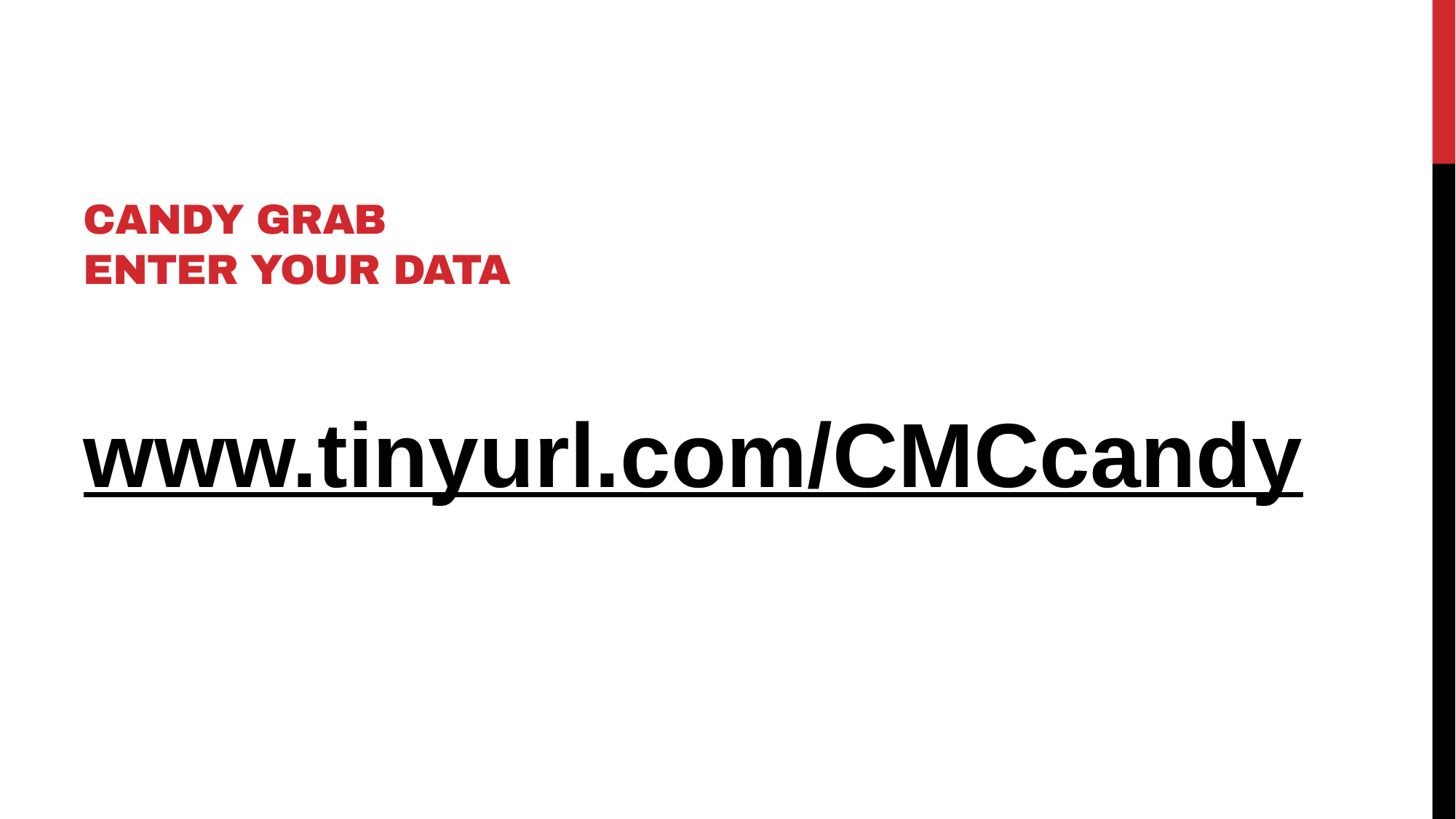

# CANDY GRAB ENTER YOUR DATA
www.tinyurl.com/CMCcandy